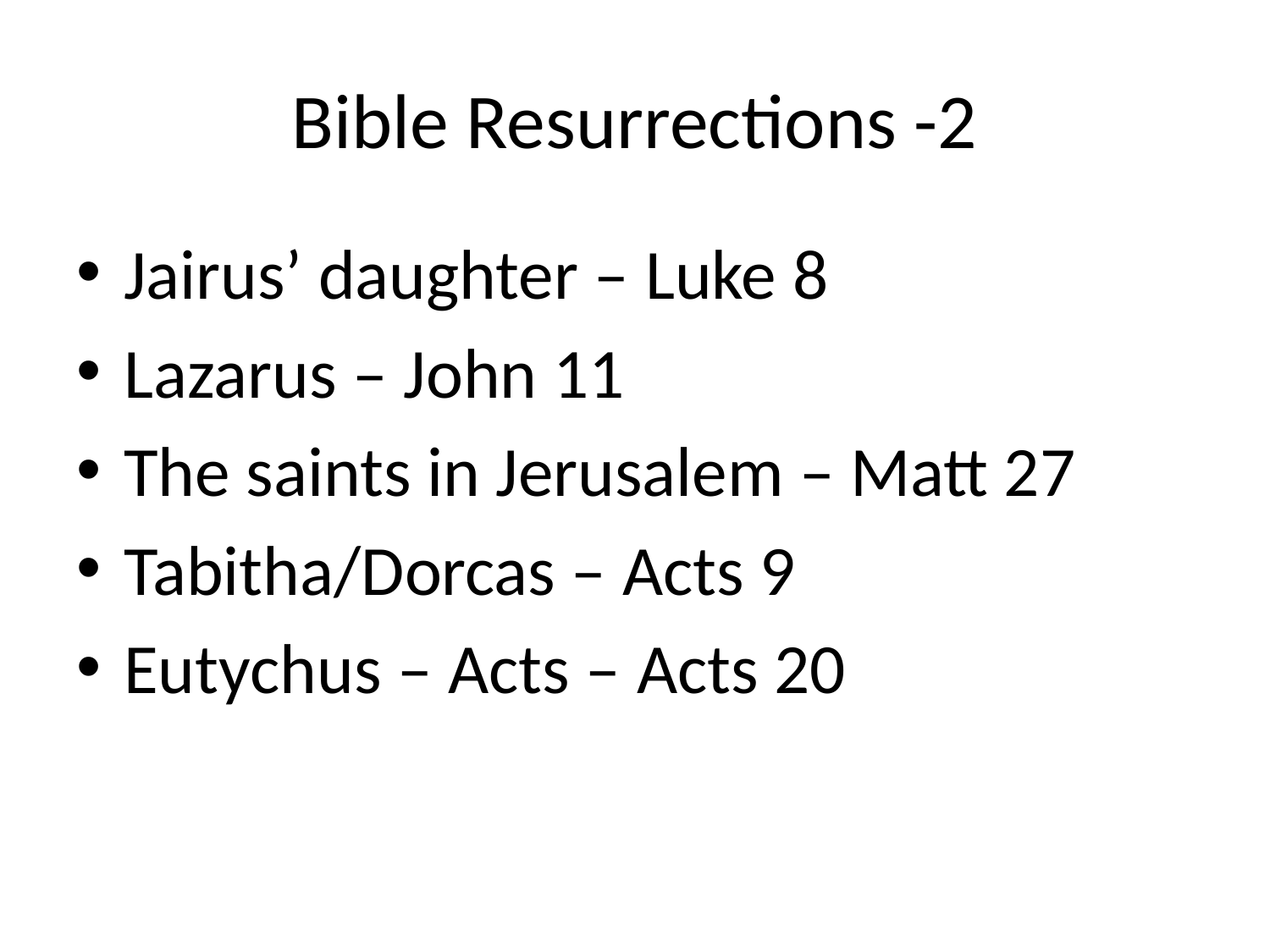

# Bible Resurrections -2
Jairus’ daughter – Luke 8
Lazarus – John 11
The saints in Jerusalem – Matt 27
Tabitha/Dorcas – Acts 9
Eutychus – Acts – Acts 20